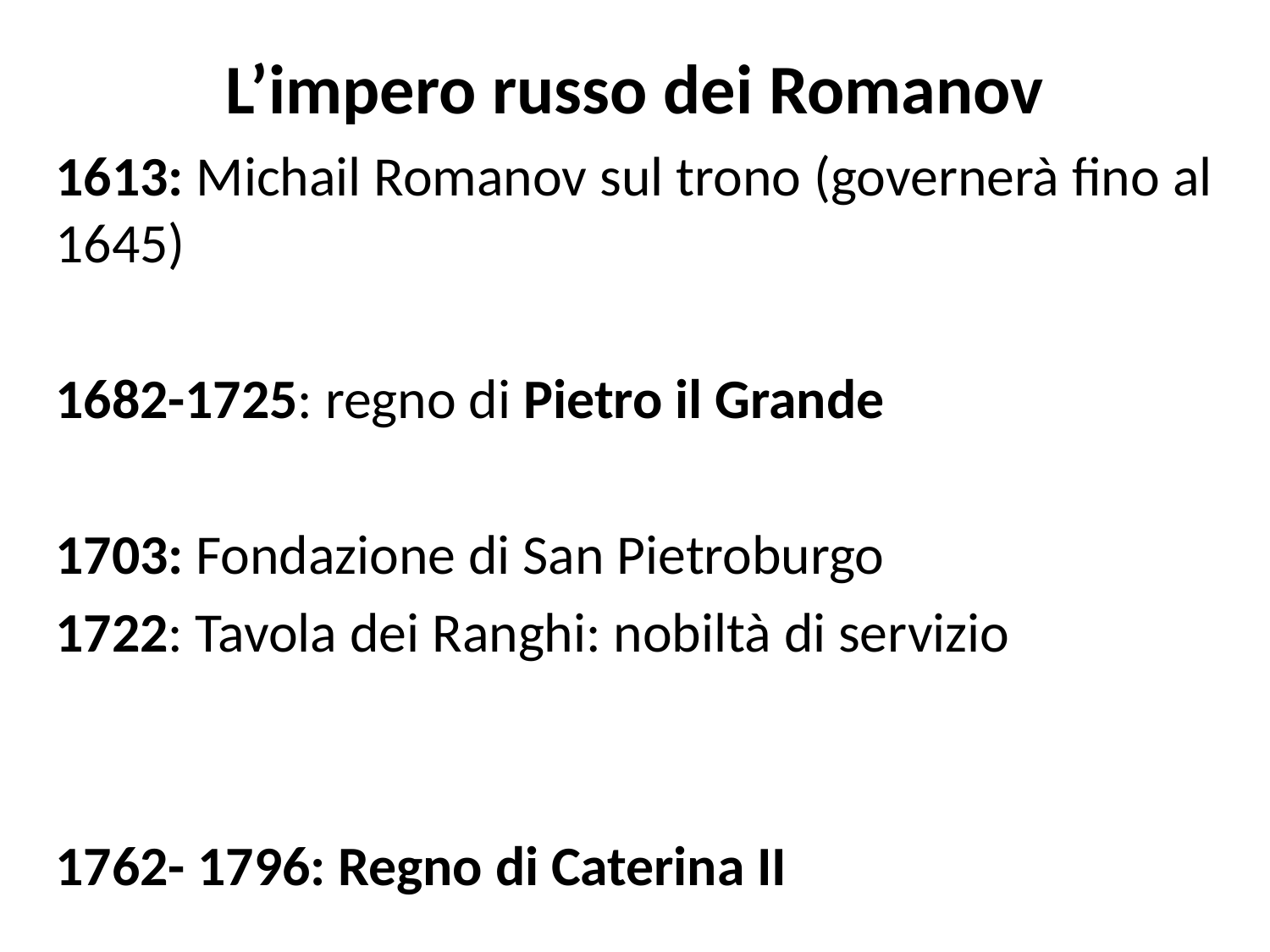

# L’impero russo dei Romanov
1613: Michail Romanov sul trono (governerà fino al 1645)

1682-1725: regno di Pietro il Grande

1703: Fondazione di San Pietroburgo
1722: Tavola dei Ranghi: nobiltà di servizio

1762- 1796: Regno di Caterina II